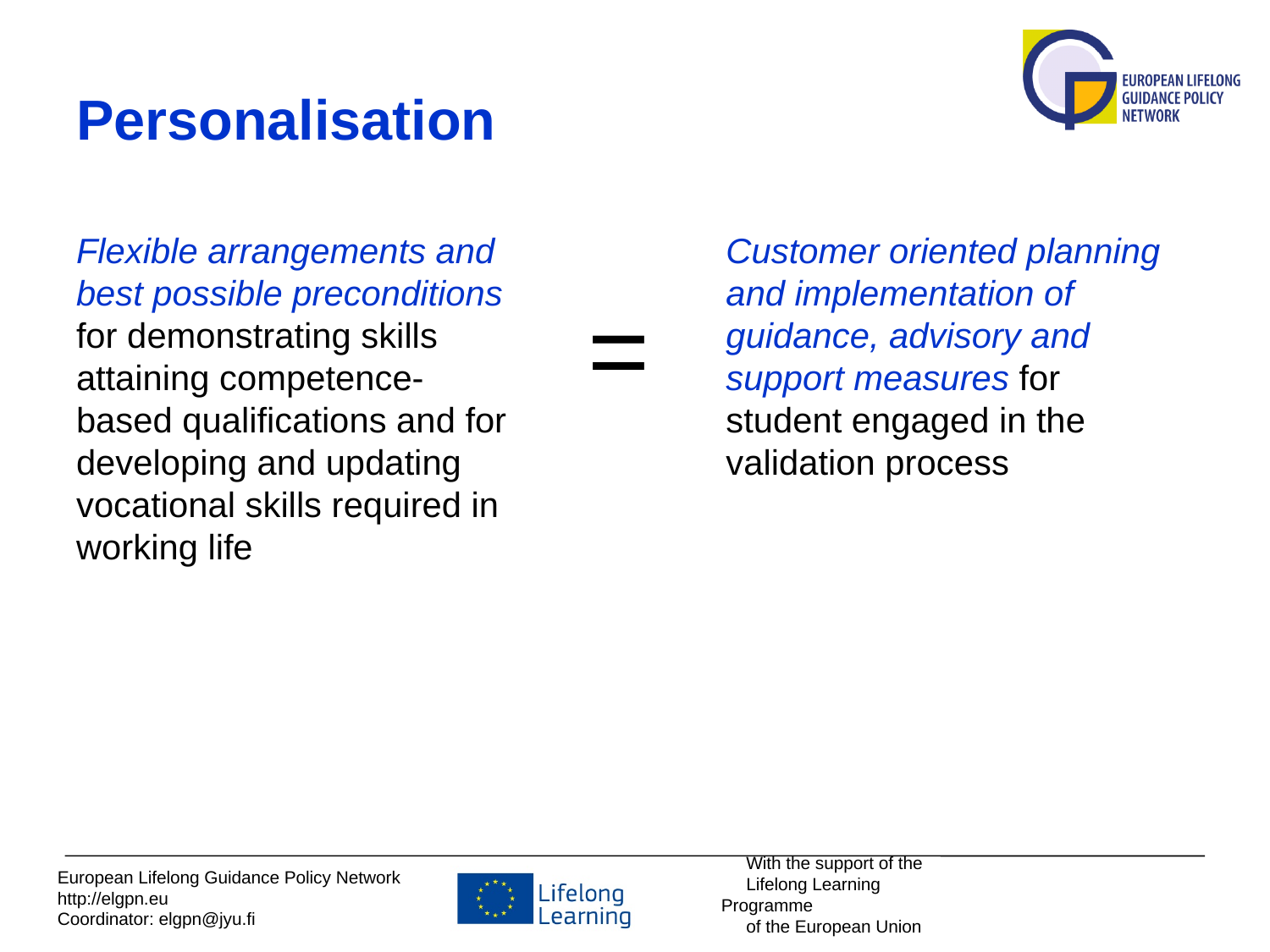

# Personalisation
Flexible arrangements and best possible preconditions for demonstrating skills attaining competence-based qualifications and for developing and updating vocational skills required in working life

Customer oriented planning and implementation of guidance, advisory and support measures for student engaged in the validation process
=